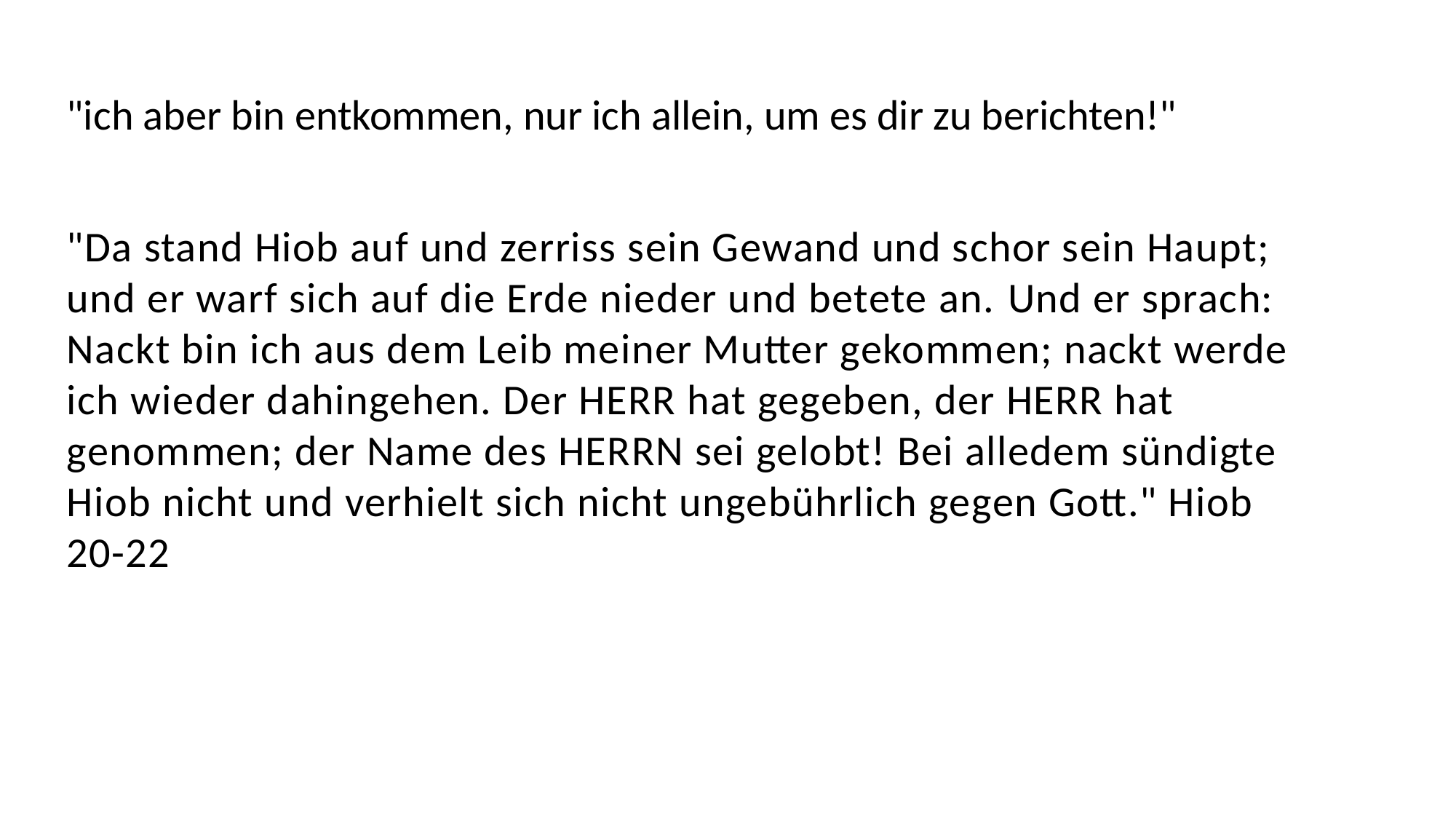

"ich aber bin entkommen, nur ich allein, um es dir zu berichten!"
"Da stand Hiob auf und zerriss sein Gewand und schor sein Haupt; und er warf sich auf die Erde nieder und betete an. Und er sprach: Nackt bin ich aus dem Leib meiner Mutter gekommen; nackt werde ich wieder dahingehen. Der HERR hat gegeben, der HERR hat genommen; der Name des HERRN sei gelobt! Bei alledem sündigte Hiob nicht und verhielt sich nicht ungebührlich gegen Gott." Hiob 20-22